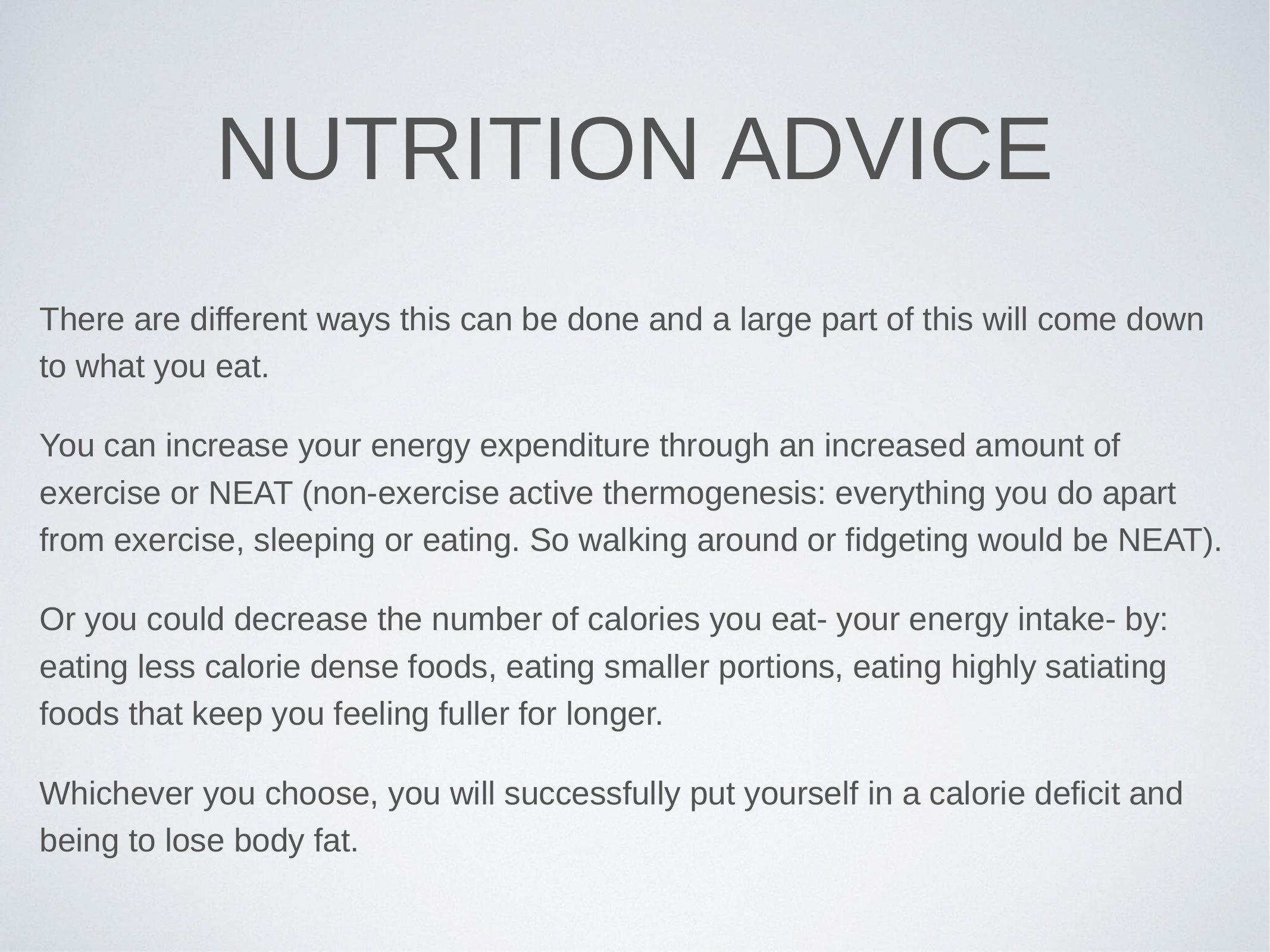

# nutrition advice
There are different ways this can be done and a large part of this will come down to what you eat.
You can increase your energy expenditure through an increased amount of exercise or NEAT (non-exercise active thermogenesis: everything you do apart from exercise, sleeping or eating. So walking around or fidgeting would be NEAT).
Or you could decrease the number of calories you eat- your energy intake- by: eating less calorie dense foods, eating smaller portions, eating highly satiating foods that keep you feeling fuller for longer.
Whichever you choose, you will successfully put yourself in a calorie deficit and being to lose body fat.